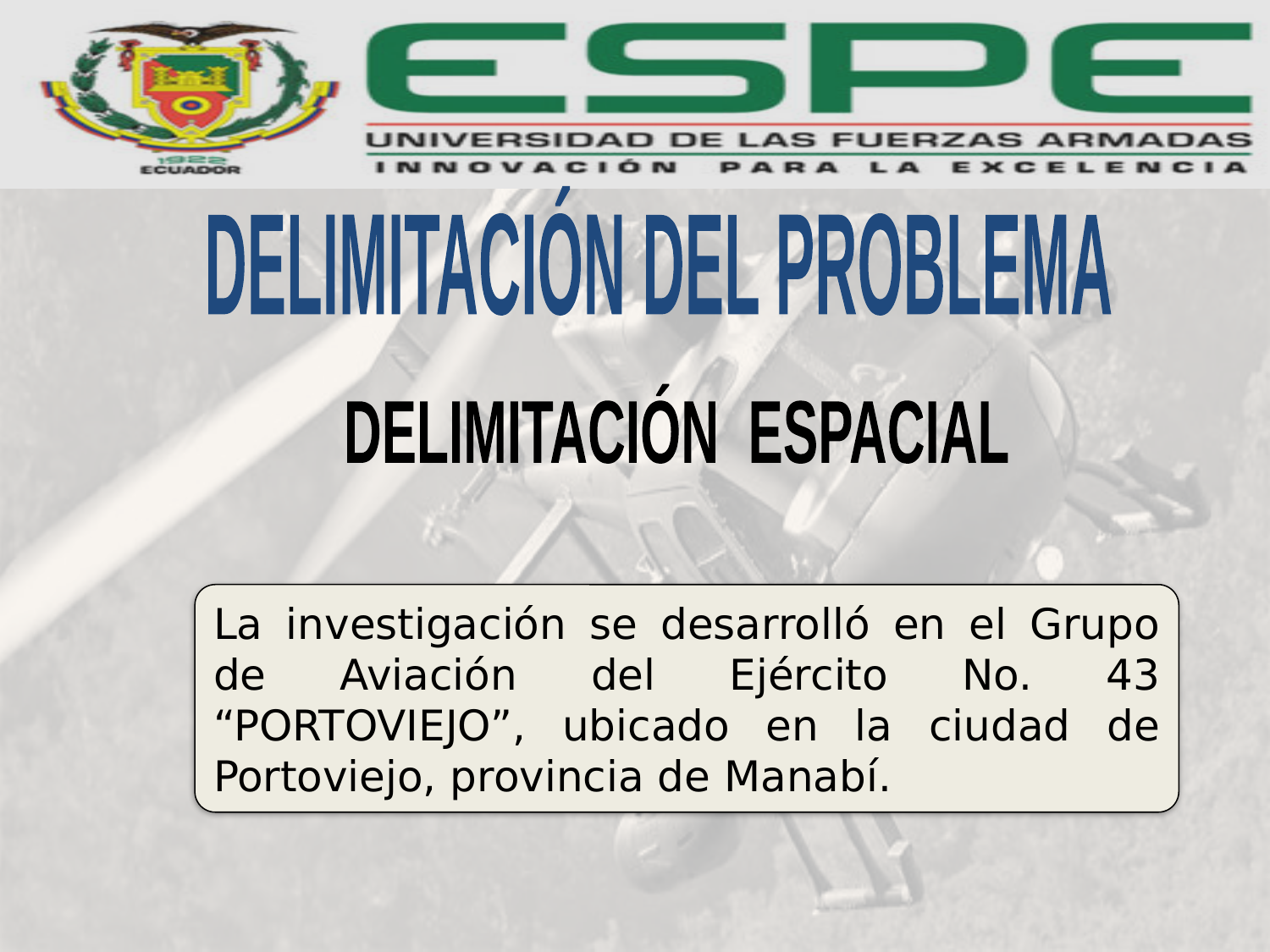

DELIMITACIÓN DEL PROBLEMA
DELIMITACIÓN  ESPACIAL
La investigación se desarrolló en el Grupo de Aviación del Ejército No. 43 “PORTOVIEJO”, ubicado en la ciudad de Portoviejo, provincia de Manabí.